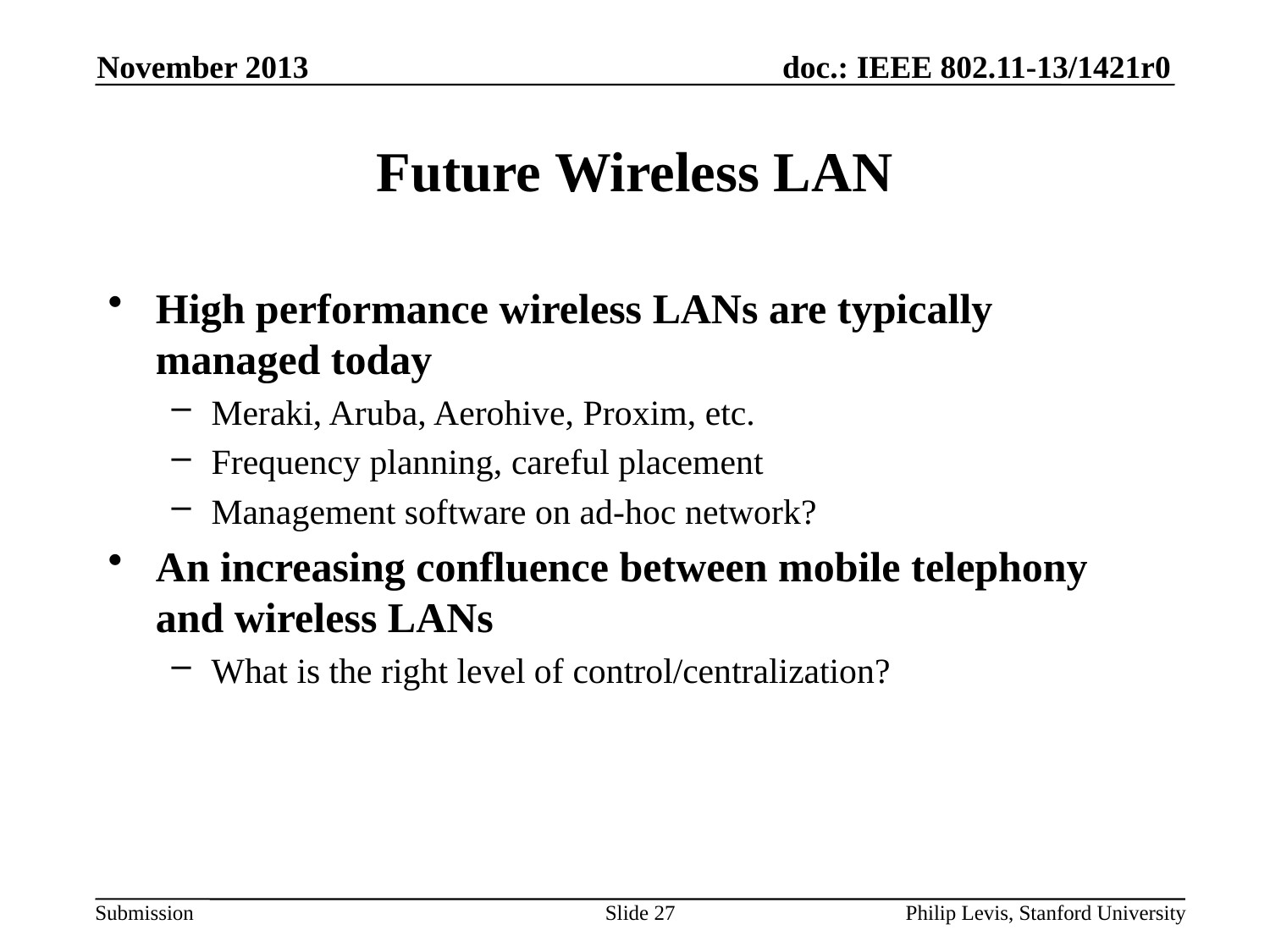

November 2013
# Future Wireless LAN
High performance wireless LANs are typically managed today
Meraki, Aruba, Aerohive, Proxim, etc.
Frequency planning, careful placement
Management software on ad-hoc network?
An increasing confluence between mobile telephony and wireless LANs
What is the right level of control/centralization?
Slide 27
Philip Levis, Stanford University